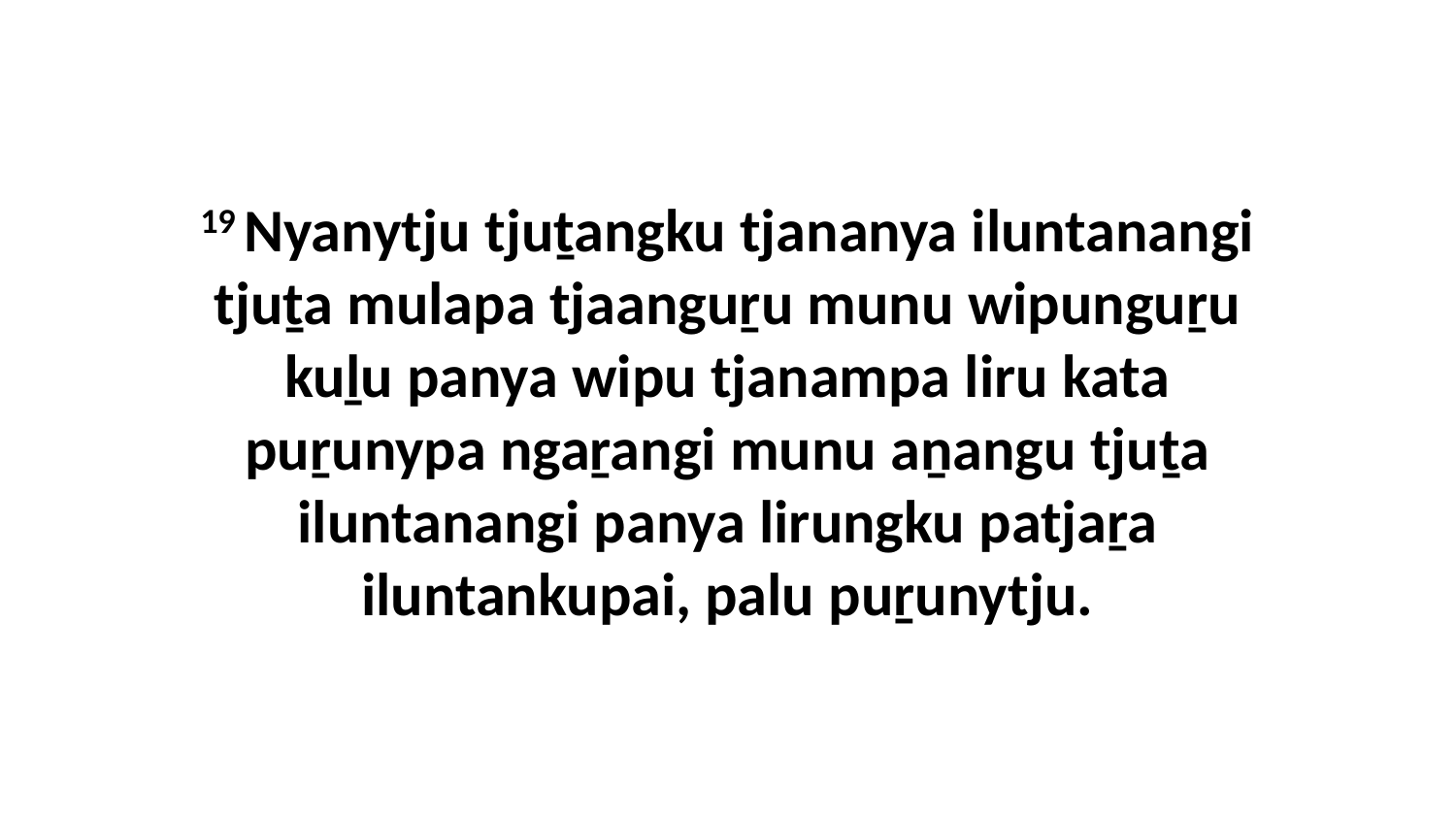

19 Nyanytju tjuṯangku tjananya iluntanangi tjuṯa mulapa tjaanguṟu munu wipunguṟu kuḻu panya wipu tjanampa liru kata puṟunypa ngaṟangi munu aṉangu tjuṯa iluntanangi panya lirungku patjaṟa iluntankupai, palu puṟunytju.